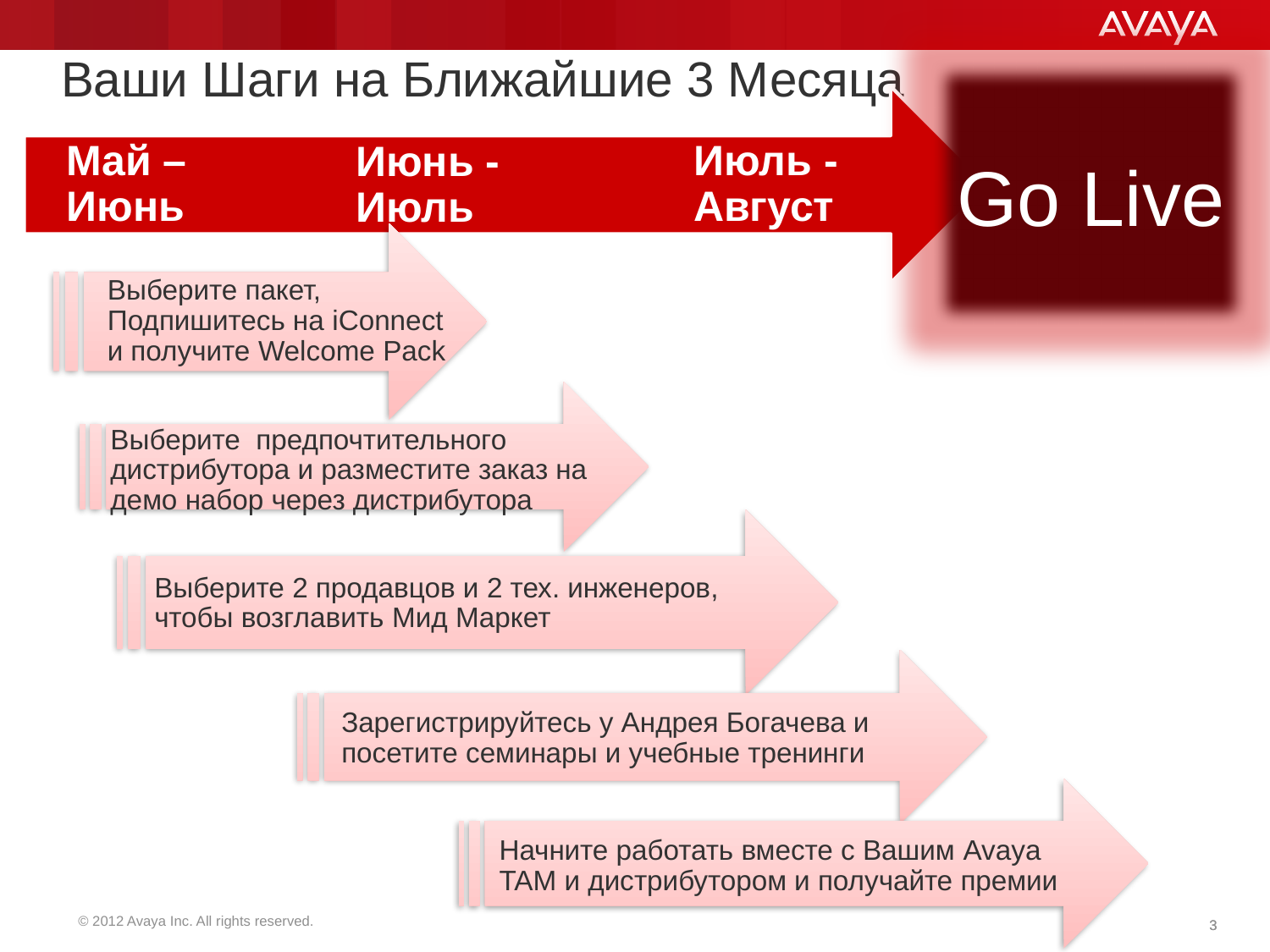

# Ваши Шаги на Ближайшие 3 Месяца

Go Live
Июль - Август
Июнь - Июль
Май – Июнь
Выберите пакет, Подпишитесь на iConnect и получите Welcome Pack
Выберите  предпочтительного дистрибутора и разместите заказ на демо набор через дистрибутора
Выберите 2 продавцов и 2 тех. инженеров, чтобы возглавить Mид Mаркет
Зарегистрируйтесь у Андрея Богачева и посетите семинары и учебные тренинги
Начните работать вместе с Вашим Avaya TAM и дистрибутором и получайте премии